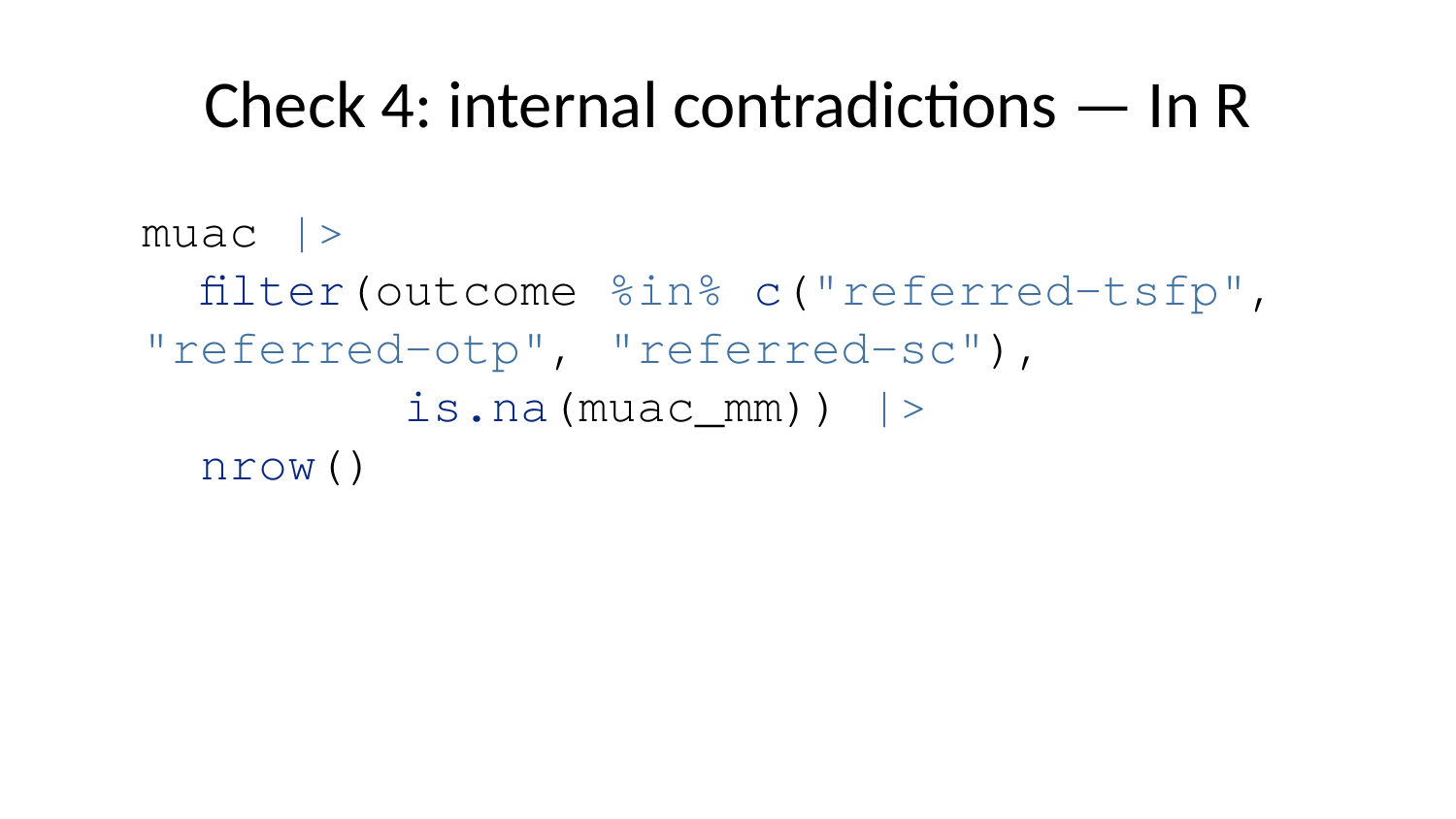

# Check 4: internal contradictions — In R
muac |>
  filter(outcome %in% c("referred-tsfp", "referred-otp", "referred-sc"),
         is.na(muac_mm)) |>
  nrow()